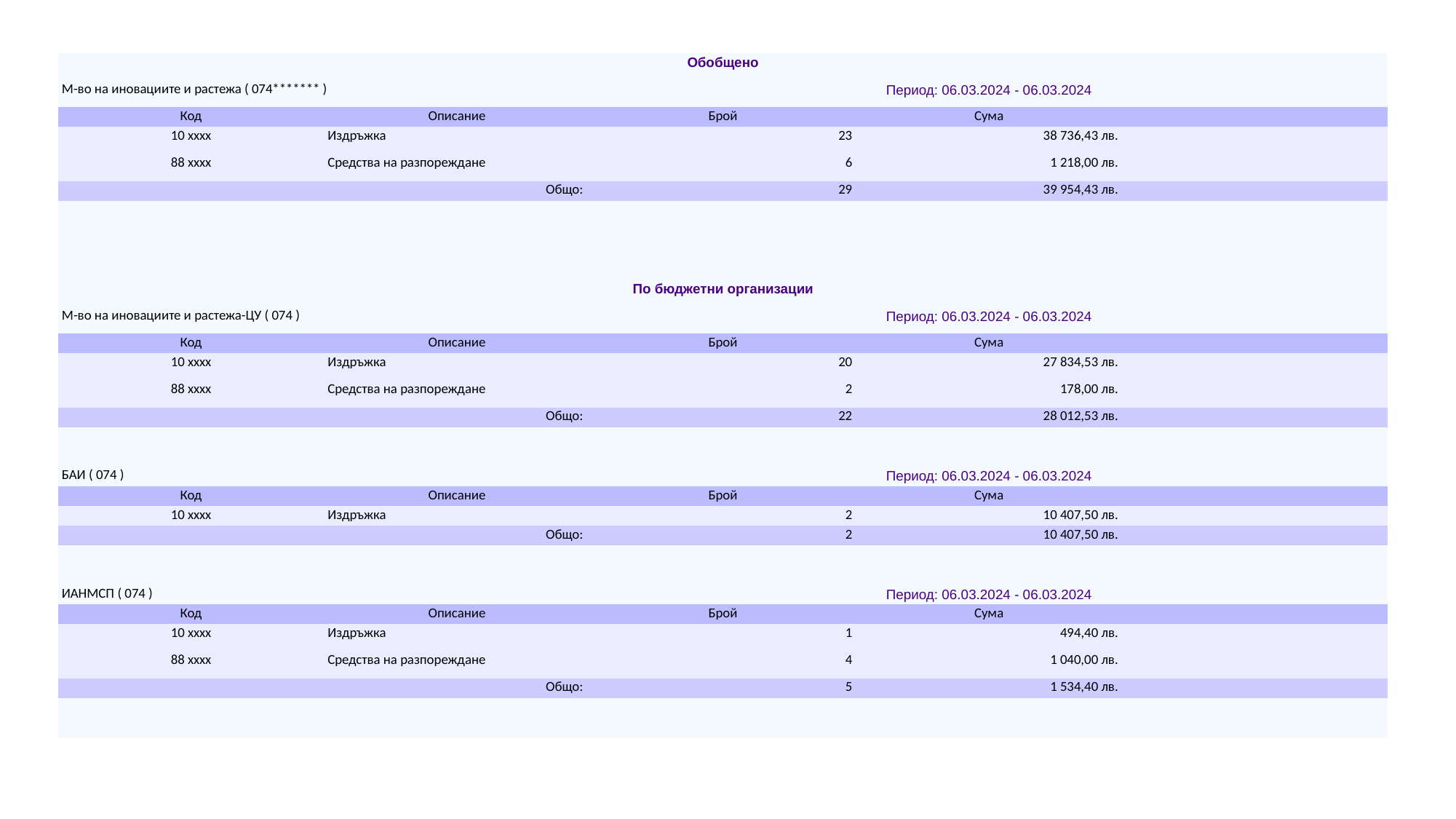

| Обобщено |  |  |  |  |
| --- | --- | --- | --- | --- |
| М-во на иновациите и растежа ( 074\*\*\*\*\*\*\* ) |  | Период: 06.03.2024 - 06.03.2024 |  |  |
| Код | Описание | Брой | Сума |  |
| 10 xxxx | Издръжка | 23 | 38 736,43 лв. |  |
| 88 xxxx | Средства на разпореждане | 6 | 1 218,00 лв. |  |
| Общо: |  | 29 | 39 954,43 лв. |  |
|  |  |  |  |  |
|  |  |  |  |  |
|  |  |  |  |  |
|  |  |  |  |  |
| По бюджетни организации |  |  |  |  |
| М-во на иновациите и растежа-ЦУ ( 074 ) |  | Период: 06.03.2024 - 06.03.2024 |  |  |
| Код | Описание | Брой | Сума |  |
| 10 xxxx | Издръжка | 20 | 27 834,53 лв. |  |
| 88 xxxx | Средства на разпореждане | 2 | 178,00 лв. |  |
| Общо: |  | 22 | 28 012,53 лв. |  |
|  |  |  |  |  |
|  |  |  |  |  |
| БАИ ( 074 ) |  | Период: 06.03.2024 - 06.03.2024 |  |  |
| Код | Описание | Брой | Сума |  |
| 10 xxxx | Издръжка | 2 | 10 407,50 лв. |  |
| Общо: |  | 2 | 10 407,50 лв. |  |
|  |  |  |  |  |
|  |  |  |  |  |
| ИАНМСП ( 074 ) |  | Период: 06.03.2024 - 06.03.2024 |  |  |
| Код | Описание | Брой | Сума |  |
| 10 xxxx | Издръжка | 1 | 494,40 лв. |  |
| 88 xxxx | Средства на разпореждане | 4 | 1 040,00 лв. |  |
| Общо: |  | 5 | 1 534,40 лв. |  |
|  |  |  |  |  |
|  |  |  |  |  |
#